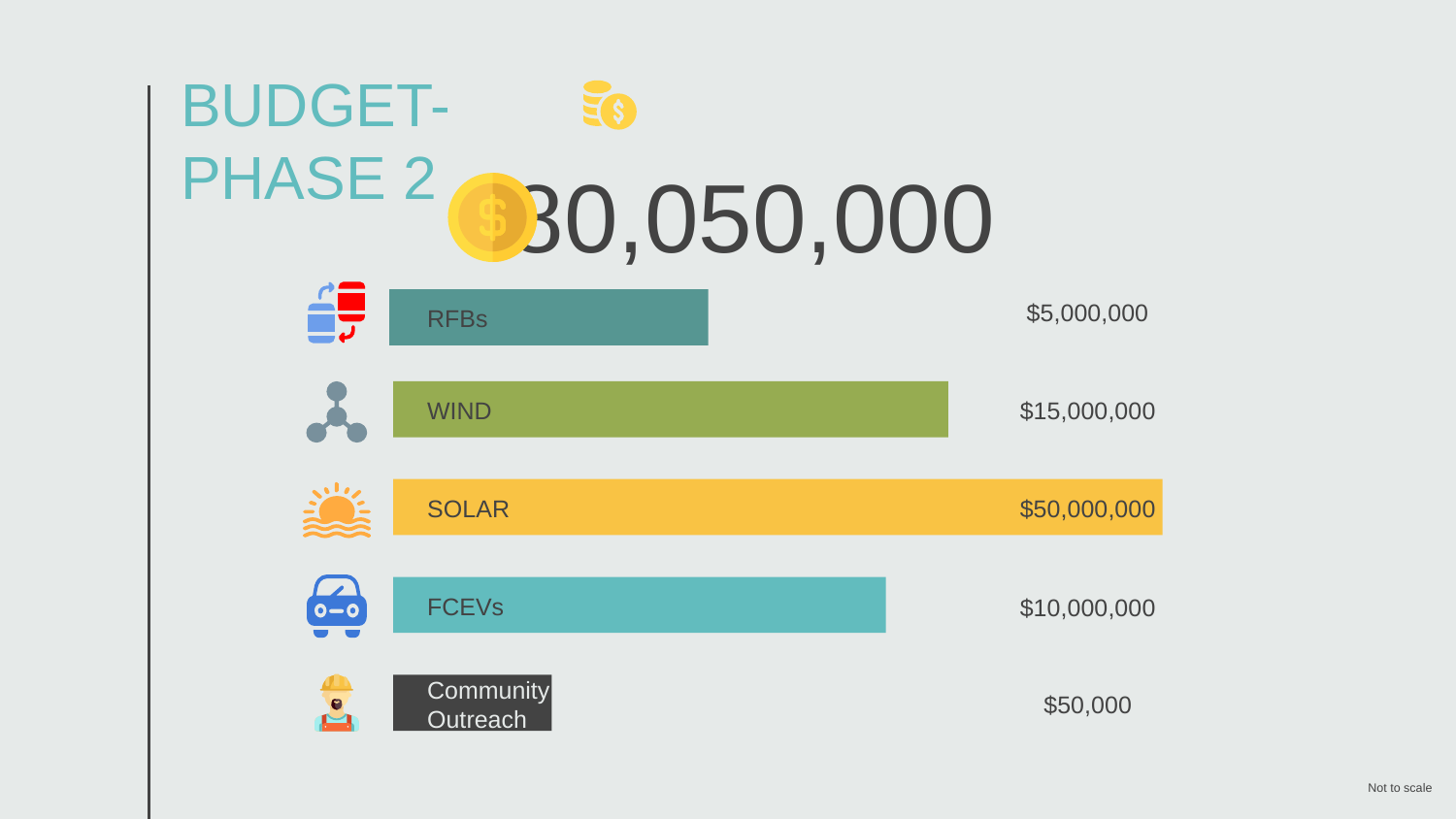

# BUDGET- PHASE 2

80,050,000
$5,000,000
RFBs

WIND
$15,000,000

SOLAR
$50,000,000

FCEVs
$10,000,000

Community Outreach
$50,000

Not to scale